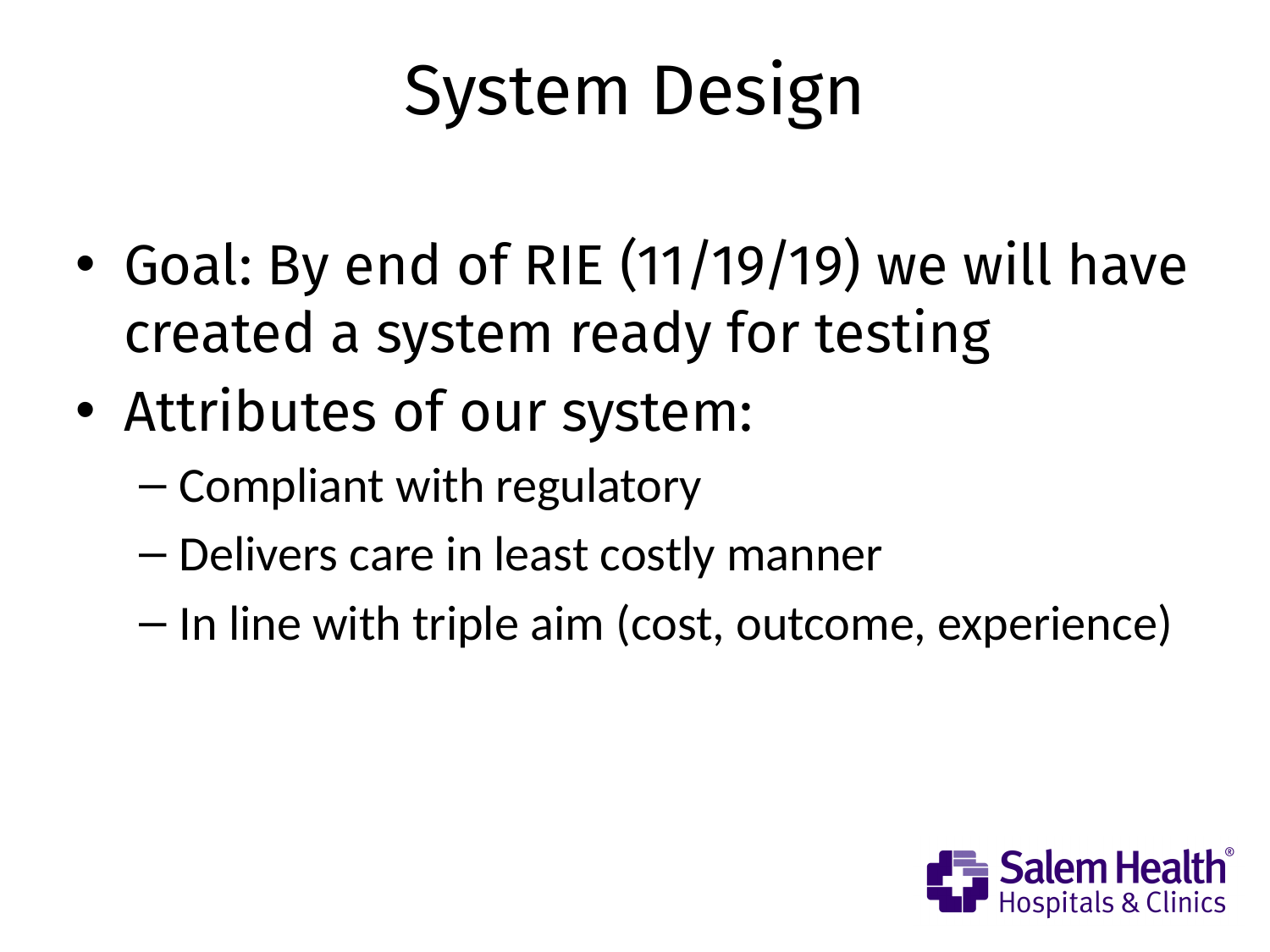

# System Design
Goal: By end of RIE (11/19/19) we will have created a system ready for testing
Attributes of our system:
Compliant with regulatory
Delivers care in least costly manner
In line with triple aim (cost, outcome, experience)